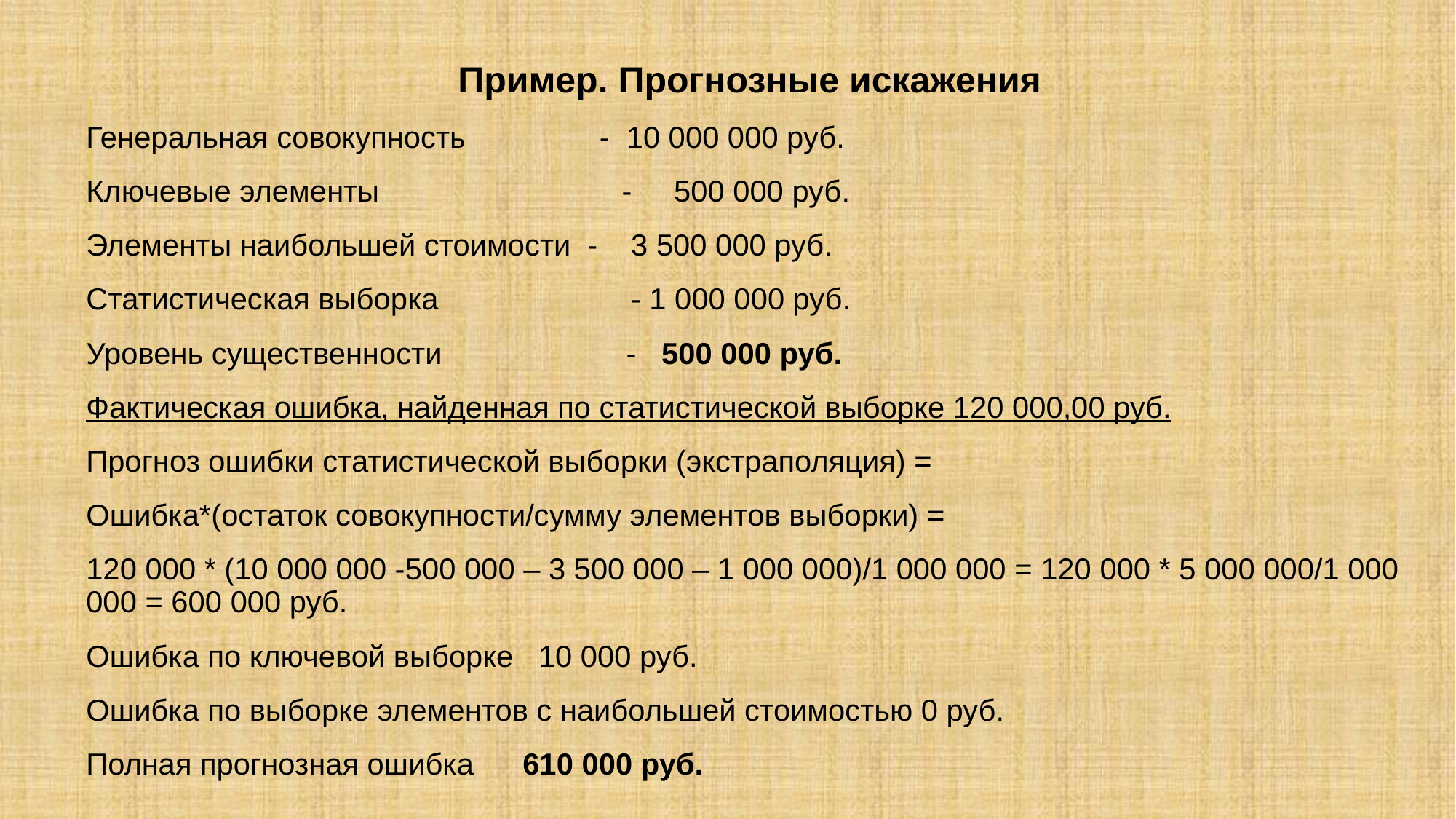

Пример. Прогнозные искажения
Генеральная совокупность                -  10 000 000 руб.
Ключевые элементы                             -     500 000 руб.
Элементы наибольшей стоимости  -    3 500 000 руб.
Статистическая выборка                       - 1 000 000 руб.
Уровень существенности                      -   500 000 руб.
Фактическая ошибка, найденная по статистической выборке 120 000,00 руб.
Прогноз ошибки статистической выборки (экстраполяция) =
Ошибка*(остаток совокупности/сумму элементов выборки) =
120 000 * (10 000 000 -500 000 – 3 500 000 – 1 000 000)/1 000 000 = 120 000 * 5 000 000/1 000 000 = 600 000 руб.
Ошибка по ключевой выборке   10 000 руб.
Ошибка по выборке элементов с наибольшей стоимостью 0 руб.
Полная прогнозная ошибка 	610 000 руб.